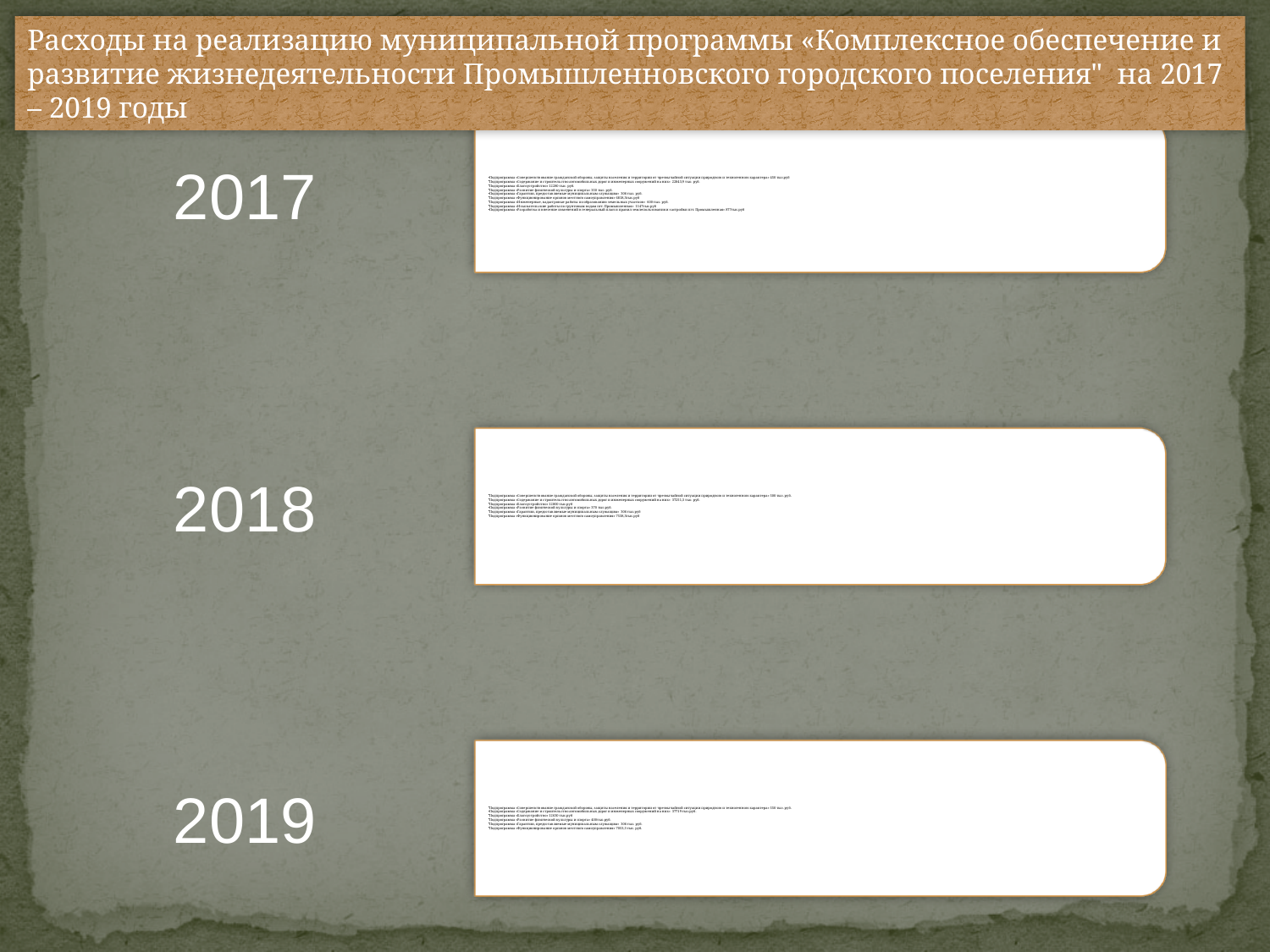

Расходы на реализацию муниципальной программы «Комплексное обеспечение и  развитие жизнедеятельности Промышленновского городского поселения"  на 2017 – 2019 годы
2017
Подпрограмма «Совершенствование гражданской обороны, защиты населения и территории от чрезвычайной ситуации природного и техногенного характера» 450 тыс.руб
2018
Подпрограмма «Совершенствование гражданской обороны, защиты населения и территории от чрезвычайной ситуации природного и техногенного характера» 500 тыс. руб.
2019
Подпрограмма «Совершенствование гражданской обороны, защиты населения и территории от чрезвычайной ситуации природного и техногенного характера» 550 тыс. руб.
Подпрограмма «Разработка и внесение изменений в генеральный план и правил землепользования и застройки пгт. Промышленная» 877тыс.руб
Подпрограмма «Изыскательские работы по грунтовым водам пгт. Промышленная»  1147тыс.руб
Подпрограмма «Инженерные, кадастровые работы по образованию земельных участков»  600 тыс. руб.
Подпрограмма «Функционирование органов местного самоуправления» 6818,3тыс.руб
Подпрограмма «Гарантии, предоставляемые муниципальным служащим»  306 тыс. руб.
Подпрограмма «Развитие физической культуры и спорта» 350 тыс. руб.
Подпрограмма «Благоустройство» 12280 тыс. руб.
Подпрограмма «Содержание и строительство автомобильных дорог и инженерных сооружений на них»  22843,9 тыс. руб.
Подпрограмма «Содержание и строительство автомобильных дорог и инженерных сооружений на них»  37251,3 тыс. руб.
Подпрограмма «Благоустройство» 12800 тыс.руб
Подпрограмма «Развитие физической культуры и спорта» 370 тыс.руб.
Подпрограмма «Гарантии, предоставляемые муниципальным служащим»  306 тыс.руб
Подпрограмма «Функционирование органов местного самоуправления» 7538,3тыс.руб
Подпрограмма «Содержание и строительство автомобильных дорог и инженерных сооружений на них»  37719 тыс.руб.
Подпрограмма «Благоустройство» 12630 тыс.руб
Подпрограмма «Развитие физической культуры и спорта» 400тыс.руб.
Подпрограмма «Гарантии, предоставляемые муниципальным служащим»  306 тыс. руб.
Подпрограмма «Функционирование органов местного самоуправления» 7053,3 тыс. руб.